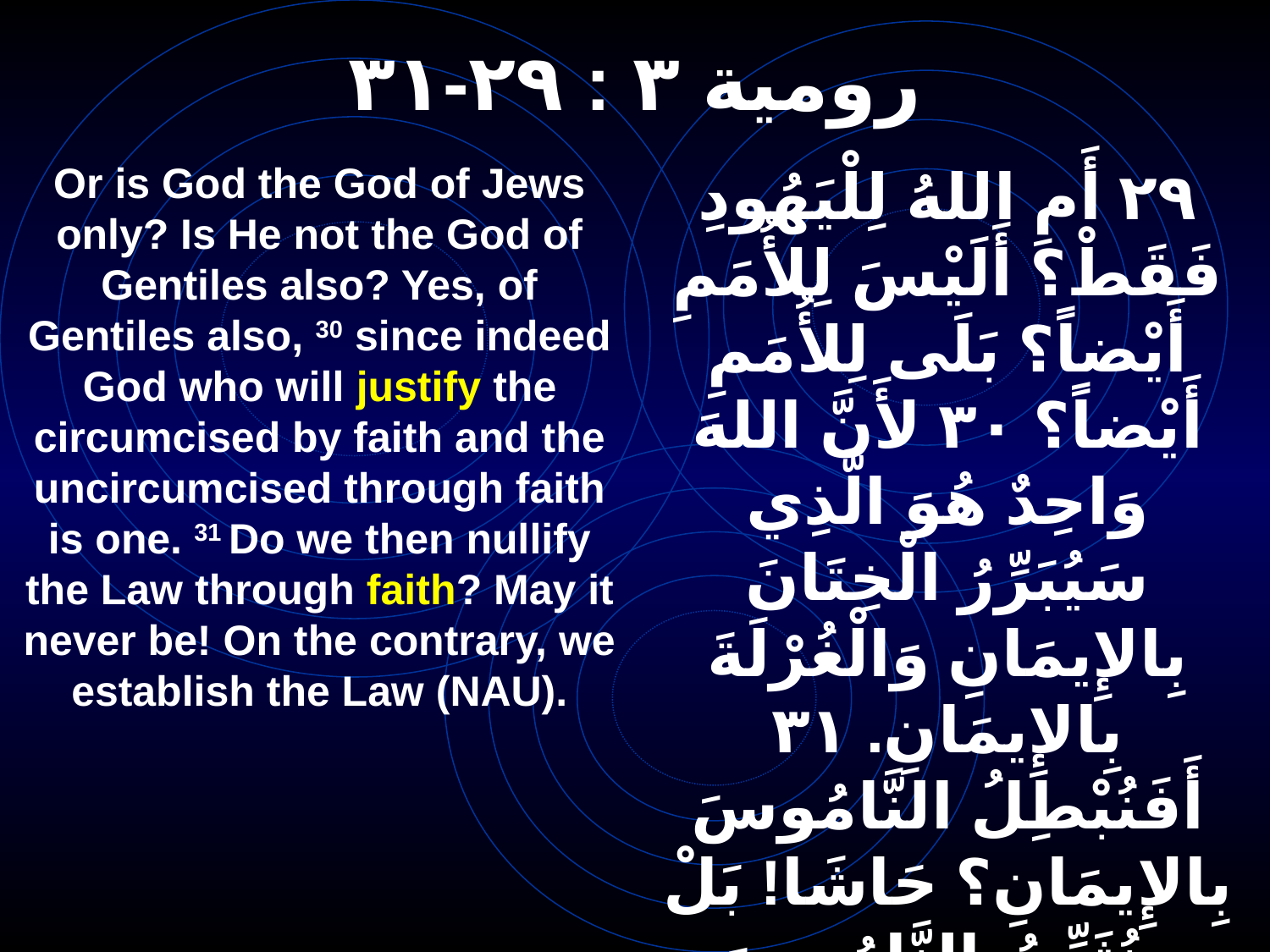

# رومية ٣ : ٢٩-٣١
Or is God the God of Jews only? Is He not the God of Gentiles also? Yes, of Gentiles also, 30 since indeed God who will justify the circumcised by faith and the uncircumcised through faith is one. 31 Do we then nullify the Law through faith? May it never be! On the contrary, we establish the Law (NAU).
٢٩ أَمِ اللهُ لِلْيَهُودِ فَقَطْ؟ أَلَيْسَ لِلأُمَمِ أَيْضاً؟ بَلَى لِلأُمَمِ أَيْضاً؟ ٣٠ لأَنَّ اللهَ وَاحِدٌ هُوَ الَّذِي سَيُبَرِّرُ الْخِتَانَ بِالإِيمَانِ وَالْغُرْلَةَ بِالإِيمَانِ. ٣١ أَفَنُبْطِلُ النَّامُوسَ بِالإِيمَانِ؟ حَاشَا! بَلْ نُثَبِّتُ النَّامُوسَ.